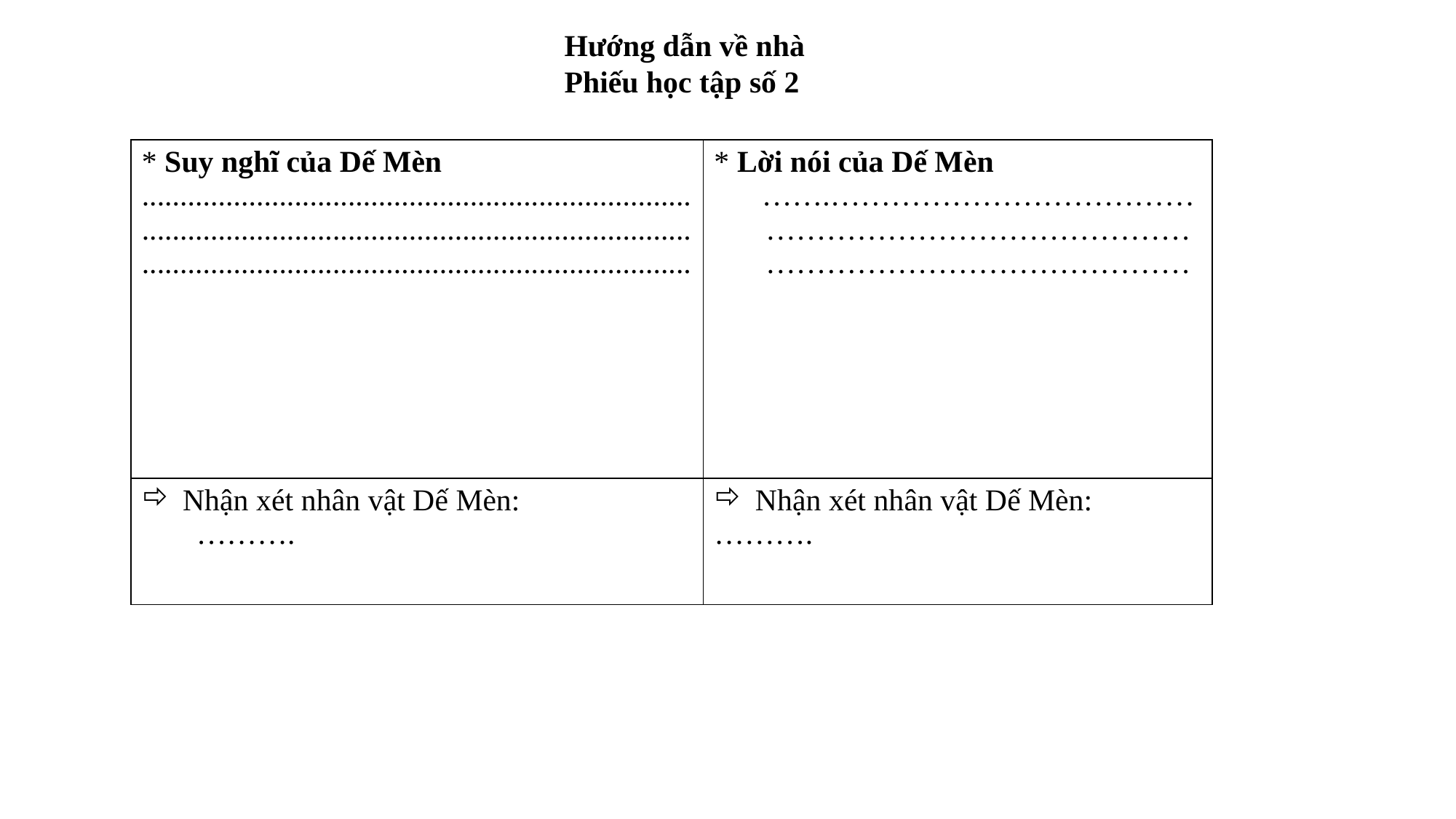

Hướng dẫn về nhà
Phiếu học tập số 2
| \* Suy nghĩ của Dế Mèn ........................................................................................................................................................................................................................ | \* Lời nói của Dế Mèn …….……………………………… …………………………………… …………………………………… |
| --- | --- |
| Nhận xét nhân vật Dế Mèn: ………. | Nhận xét nhân vật Dế Mèn: ………. |